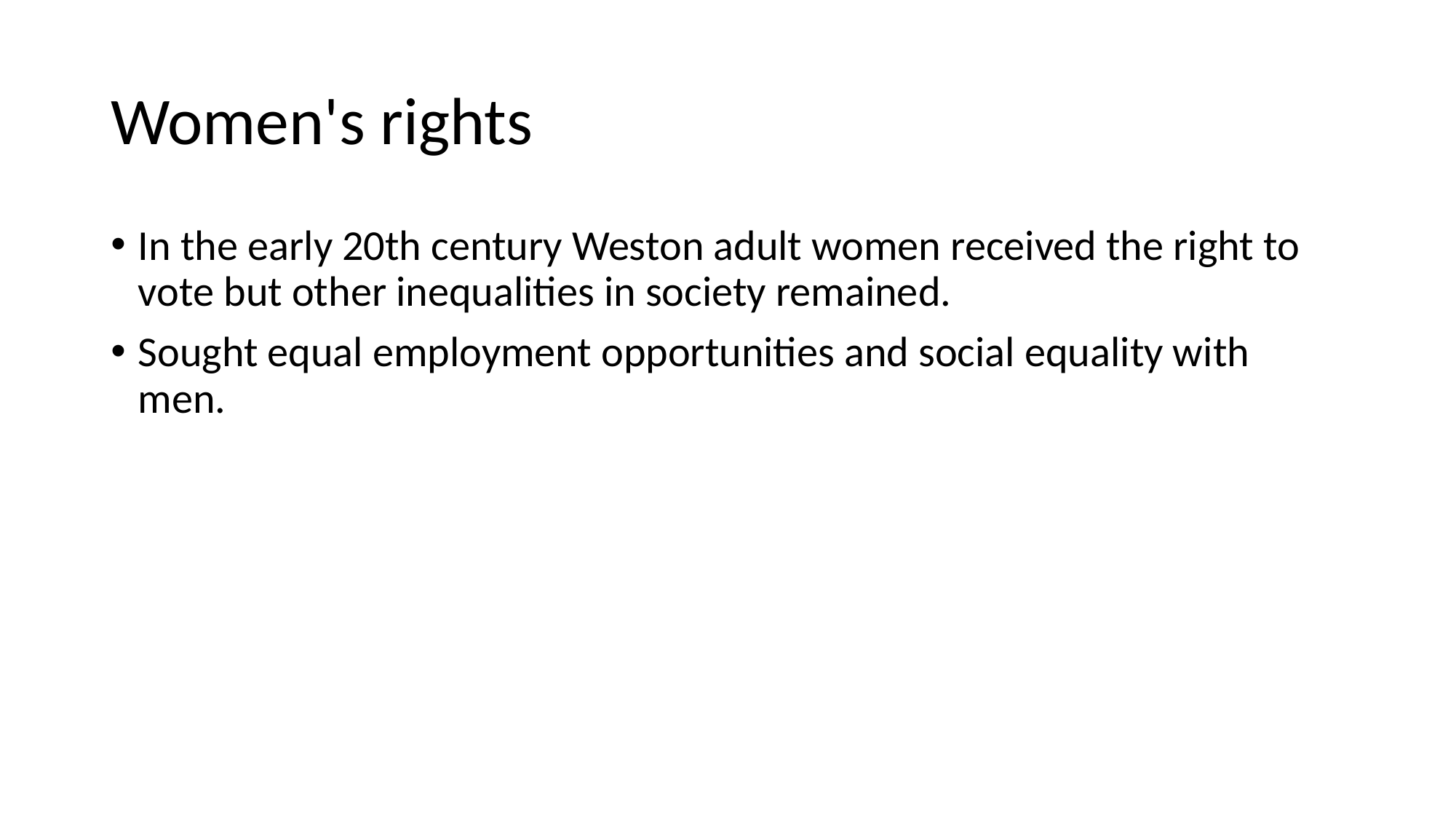

# Women's rights
In the early 20th century Weston adult women received the right to vote but other inequalities in society remained.
Sought equal employment opportunities and social equality with men.